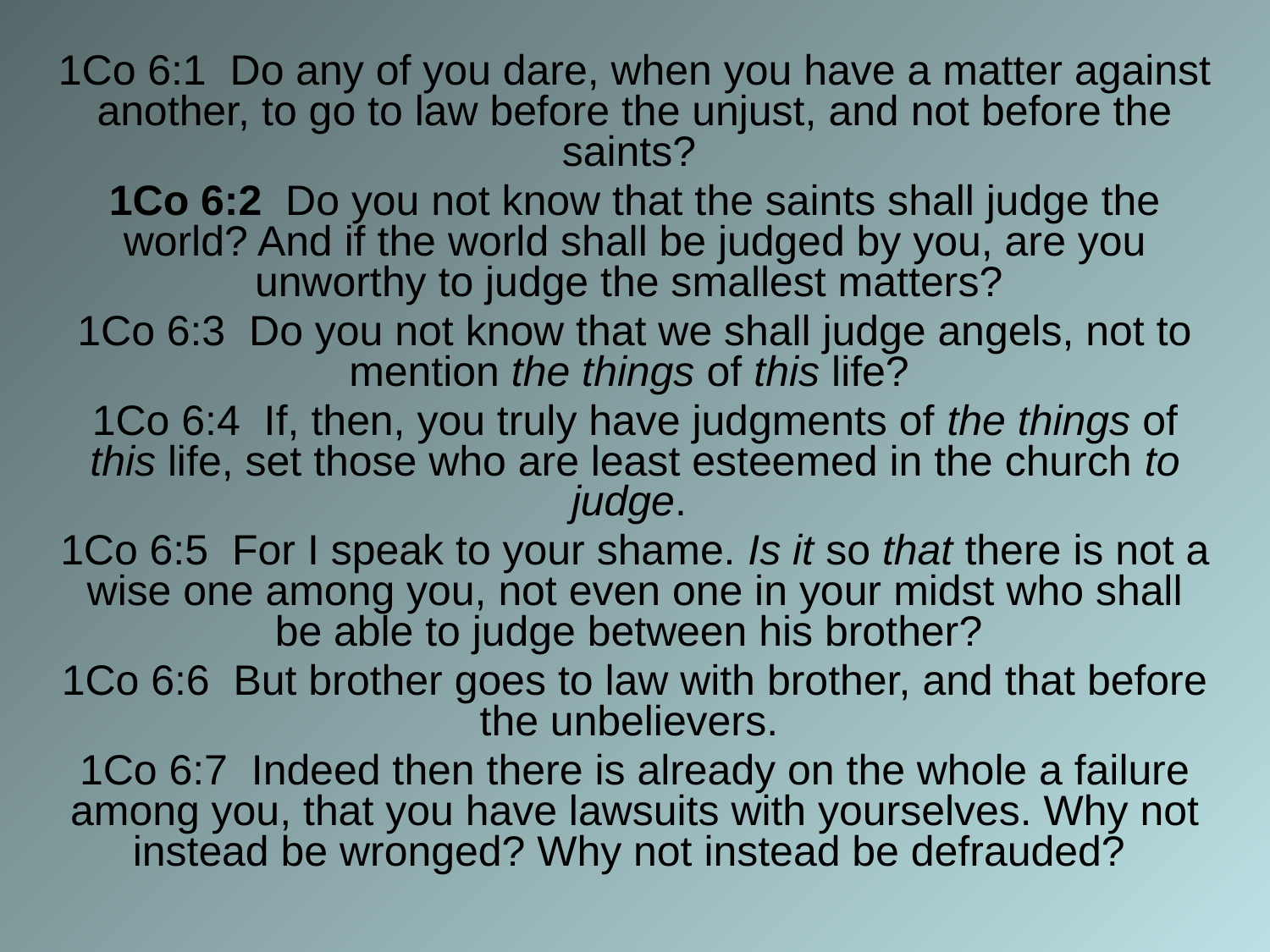

1Co 6:1  Do any of you dare, when you have a matter against another, to go to law before the unjust, and not before the saints?
1Co 6:2  Do you not know that the saints shall judge the world? And if the world shall be judged by you, are you unworthy to judge the smallest matters?
1Co 6:3  Do you not know that we shall judge angels, not to mention the things of this life?
1Co 6:4  If, then, you truly have judgments of the things of this life, set those who are least esteemed in the church to judge.
1Co 6:5  For I speak to your shame. Is it so that there is not a wise one among you, not even one in your midst who shall be able to judge between his brother?
1Co 6:6  But brother goes to law with brother, and that before the unbelievers.
1Co 6:7  Indeed then there is already on the whole a failure among you, that you have lawsuits with yourselves. Why not instead be wronged? Why not instead be defrauded?
#